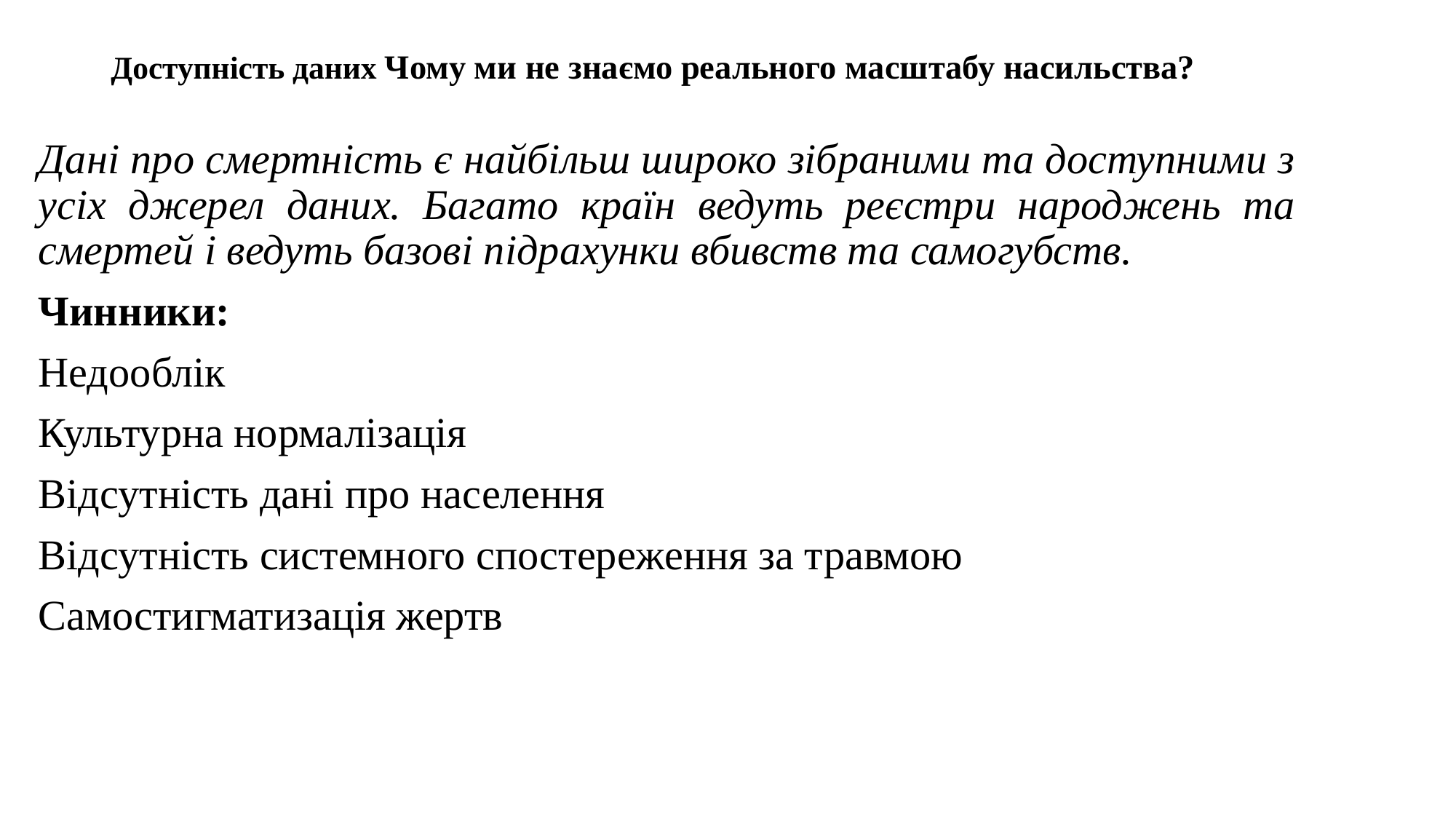

# Доступність даних Чому ми не знаємо реального масштабу насильства?
Дані про смертність є найбільш широко зібраними та доступними з усіх джерел даних. Багато країн ведуть реєстри народжень та смертей і ведуть базові підрахунки вбивств та самогубств.
Чинники:
Недооблік
Культурна нормалізація
Відсутність дані про населення
Відсутність системного спостереження за травмою
Самостигматизація жертв